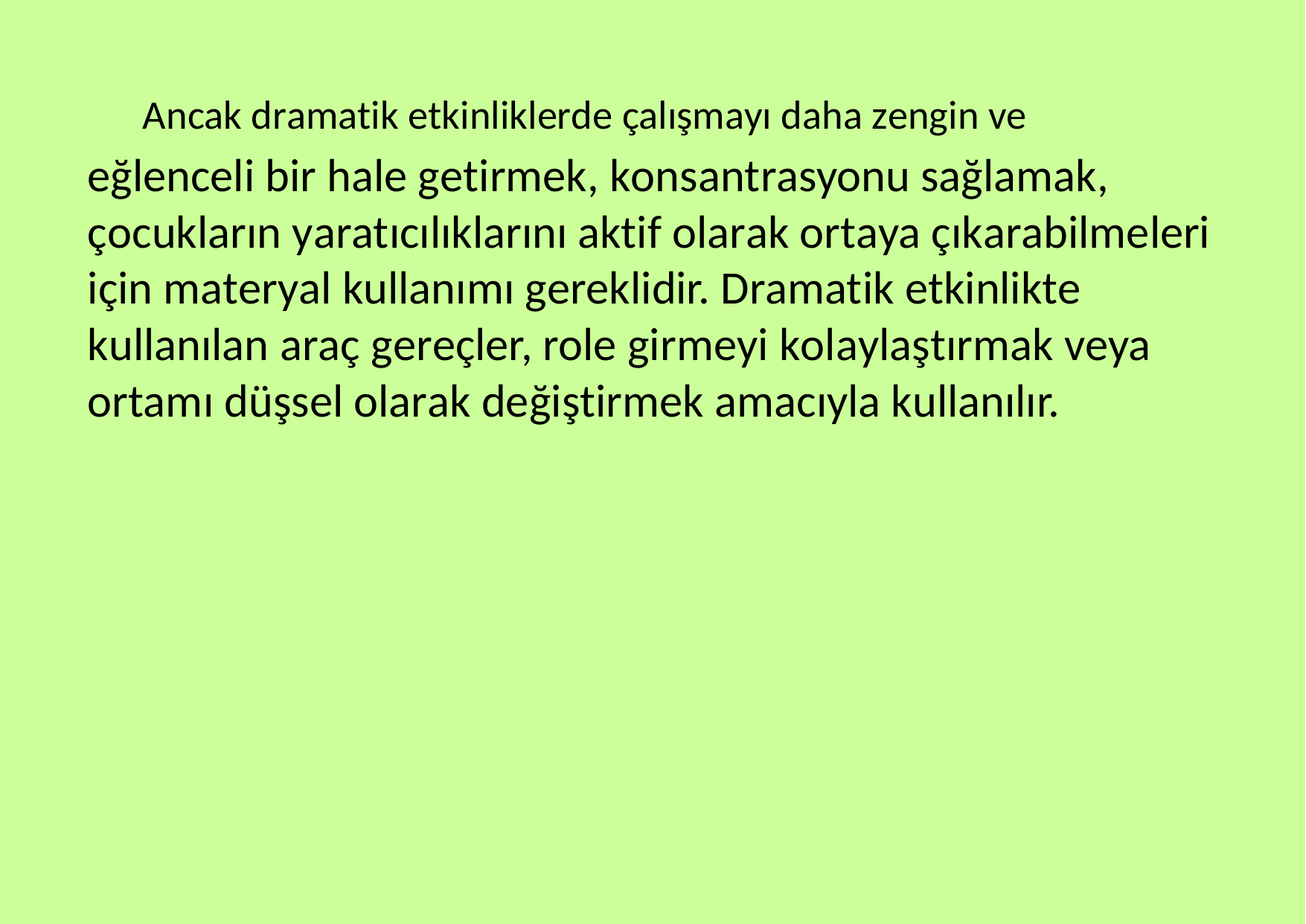

Ancak dramatik etkinliklerde çalışmayı daha zengin ve
eğlenceli bir hale getirmek, konsantrasyonu sağlamak, çocukların yaratıcılıklarını aktif olarak ortaya çıkarabilmeleri için materyal kullanımı gereklidir. Dramatik etkinlikte kullanılan araç gereçler, role girmeyi kolaylaştırmak veya ortamı düşsel olarak değiştirmek amacıyla kullanılır.